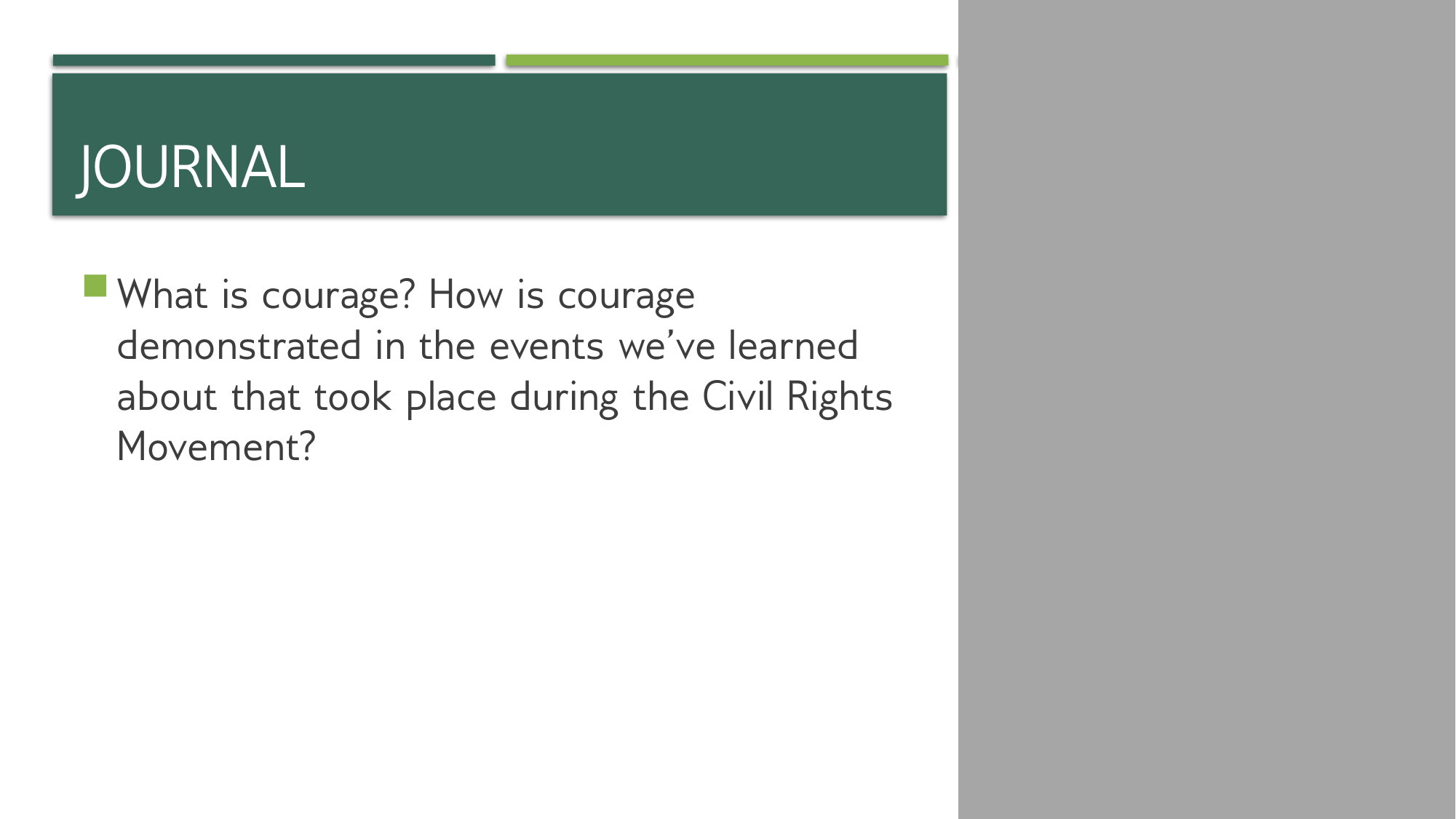

# Journal
What is courage? How is courage demonstrated in the events we’ve learned about that took place during the Civil Rights Movement?